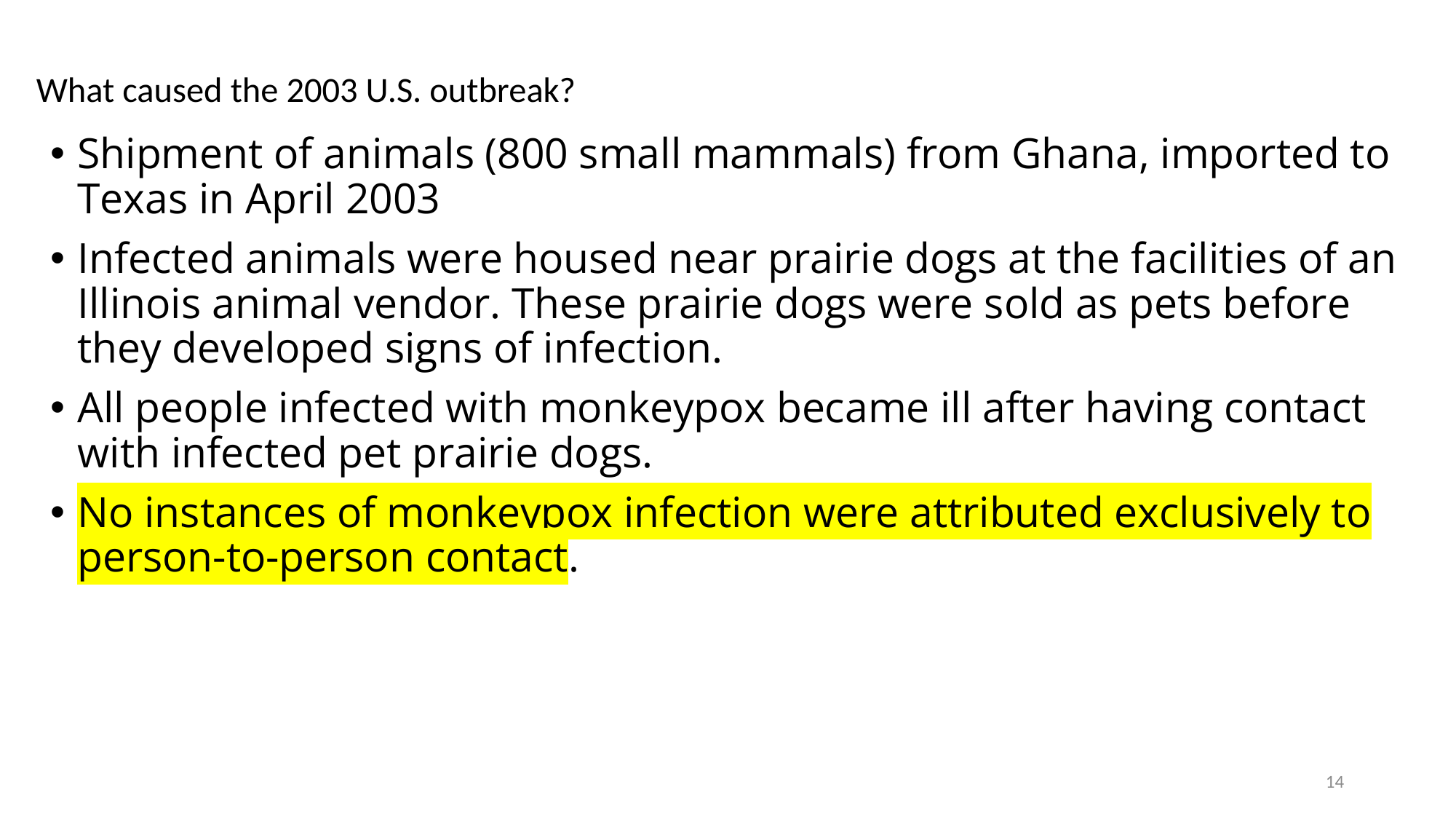

# What caused the 2003 U.S. outbreak?
Shipment of animals (800 small mammals) from Ghana, imported to Texas in April 2003
Infected animals were housed near prairie dogs at the facilities of an Illinois animal vendor. These prairie dogs were sold as pets before they developed signs of infection.
All people infected with monkeypox became ill after having contact with infected pet prairie dogs.
No instances of monkeypox infection were attributed exclusively to person-to-person contact.

14